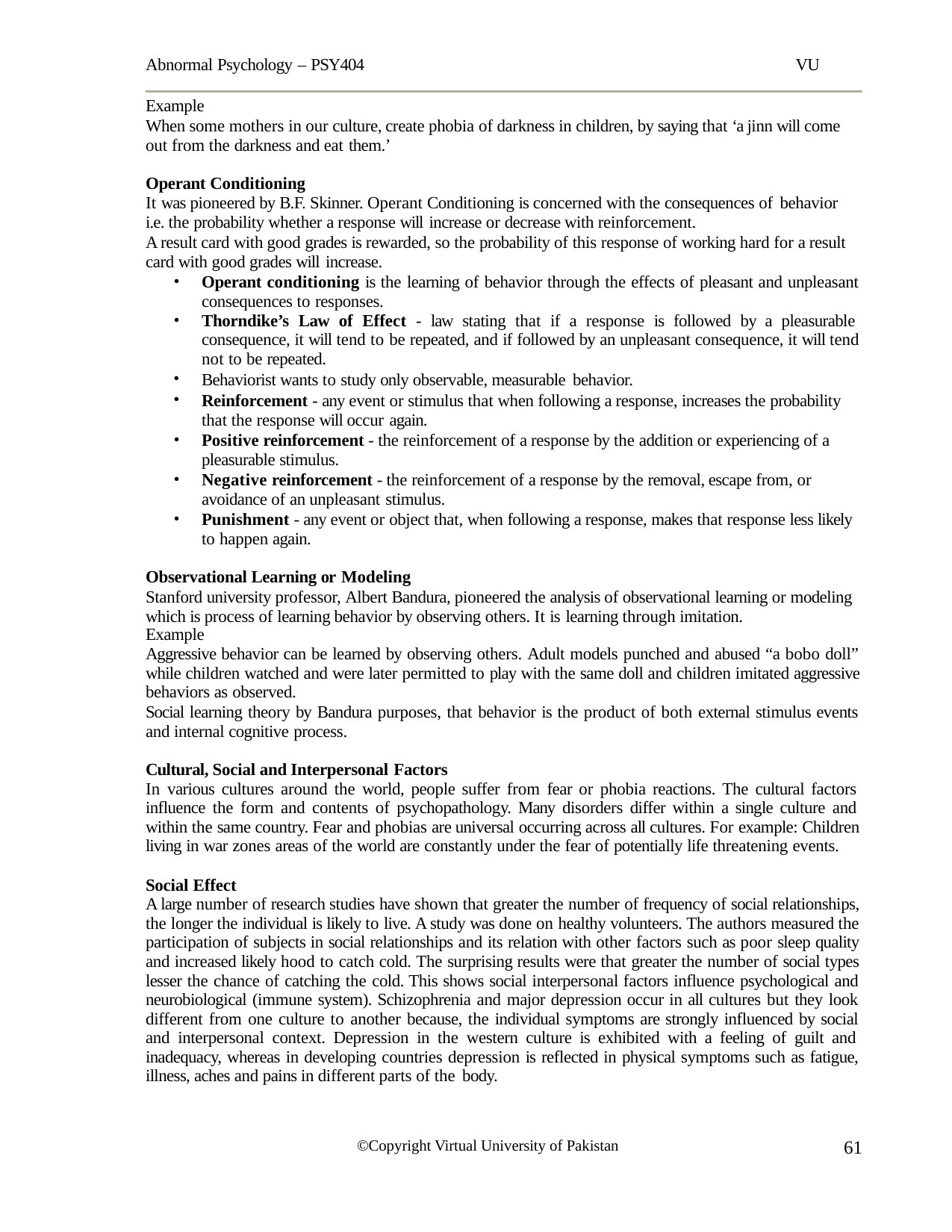

Abnormal Psychology – PSY404	VU

Example
When some mothers in our culture, create phobia of darkness in children, by saying that ‘a jinn will come  out from the darkness and eat them.’

Operant Conditioning
It was pioneered by B.F. Skinner. Operant Conditioning is concerned with the consequences of behavior
i.e. the probability whether a response will increase or decrease with reinforcement.
A result card with good grades is rewarded, so the probability of this response of working hard for a result  card with good grades will increase.
Operant conditioning is the learning of behavior through the effects of pleasant and unpleasant  consequences to responses.
Thorndike’s Law of Effect - law stating that if a response is followed by a pleasurable  consequence, it will tend to be repeated, and if followed by an unpleasant consequence, it will tend  not to be repeated.
Behaviorist wants to study only observable, measurable behavior.
Reinforcement - any event or stimulus that when following a response, increases the probability  that the response will occur again.
Positive reinforcement - the reinforcement of a response by the addition or experiencing of a  pleasurable stimulus.
Negative reinforcement - the reinforcement of a response by the removal, escape from, or  avoidance of an unpleasant stimulus.
Punishment - any event or object that, when following a response, makes that response less likely  to happen again.

Observational Learning or Modeling
Stanford university professor, Albert Bandura, pioneered the analysis of observational learning or modeling  which is process of learning behavior by observing others. It is learning through imitation.
Example
Aggressive behavior can be learned by observing others. Adult models punched and abused “a bobo doll”  while children watched and were later permitted to play with the same doll and children imitated aggressive  behaviors as observed.
Social learning theory by Bandura purposes, that behavior is the product of both external stimulus events  and internal cognitive process.

Cultural, Social and Interpersonal Factors
In various cultures around the world, people suffer from fear or phobia reactions. The cultural factors  influence the form and contents of psychopathology. Many disorders differ within a single culture and  within the same country. Fear and phobias are universal occurring across all cultures. For example: Children  living in war zones areas of the world are constantly under the fear of potentially life threatening events.

Social Effect
A large number of research studies have shown that greater the number of frequency of social relationships,  the longer the individual is likely to live. A study was done on healthy volunteers. The authors measured the  participation of subjects in social relationships and its relation with other factors such as poor sleep quality  and increased likely hood to catch cold. The surprising results were that greater the number of social types  lesser the chance of catching the cold. This shows social interpersonal factors influence psychological and  neurobiological (immune system). Schizophrenia and major depression occur in all cultures but they look  different from one culture to another because, the individual symptoms are strongly influenced by social  and interpersonal context. Depression in the western culture is exhibited with a feeling of guilt and  inadequacy, whereas in developing countries depression is reflected in physical symptoms such as fatigue,  illness, aches and pains in different parts of the body.

61
©Copyright Virtual University of Pakistan